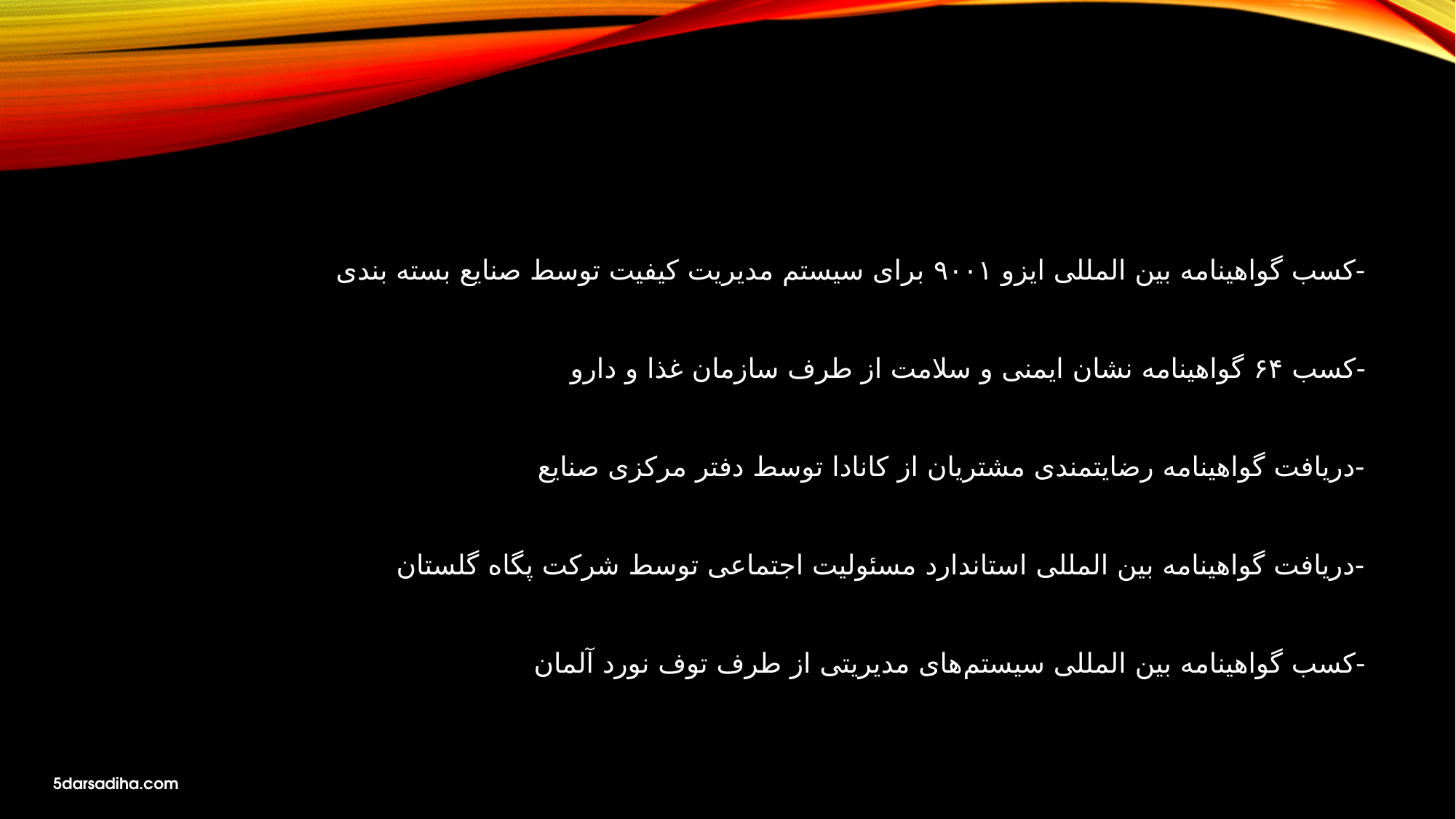

-کسب گواهینامه بین المللی ایزو ۹۰۰۱ برای سیستم مدیریت کیفیت توسط صنایع بسته بندی

 -کسب ۶۴ گواهینامه نشان ایمنی و سلامت از طرف سازمان غذا و دارو

 -دریافت گواهینامه رضایتمندی مشتریان از کانادا توسط دفتر مرکزی صنایع

 -دریافت گواهینامه بین المللی استاندارد مسئولیت اجتماعی توسط شرکت پگاه گلستان

 -کسب گواهینامه بین المللی سیستم‌های مدیریتی از طرف توف نورد آلمان
5darsadiha.com